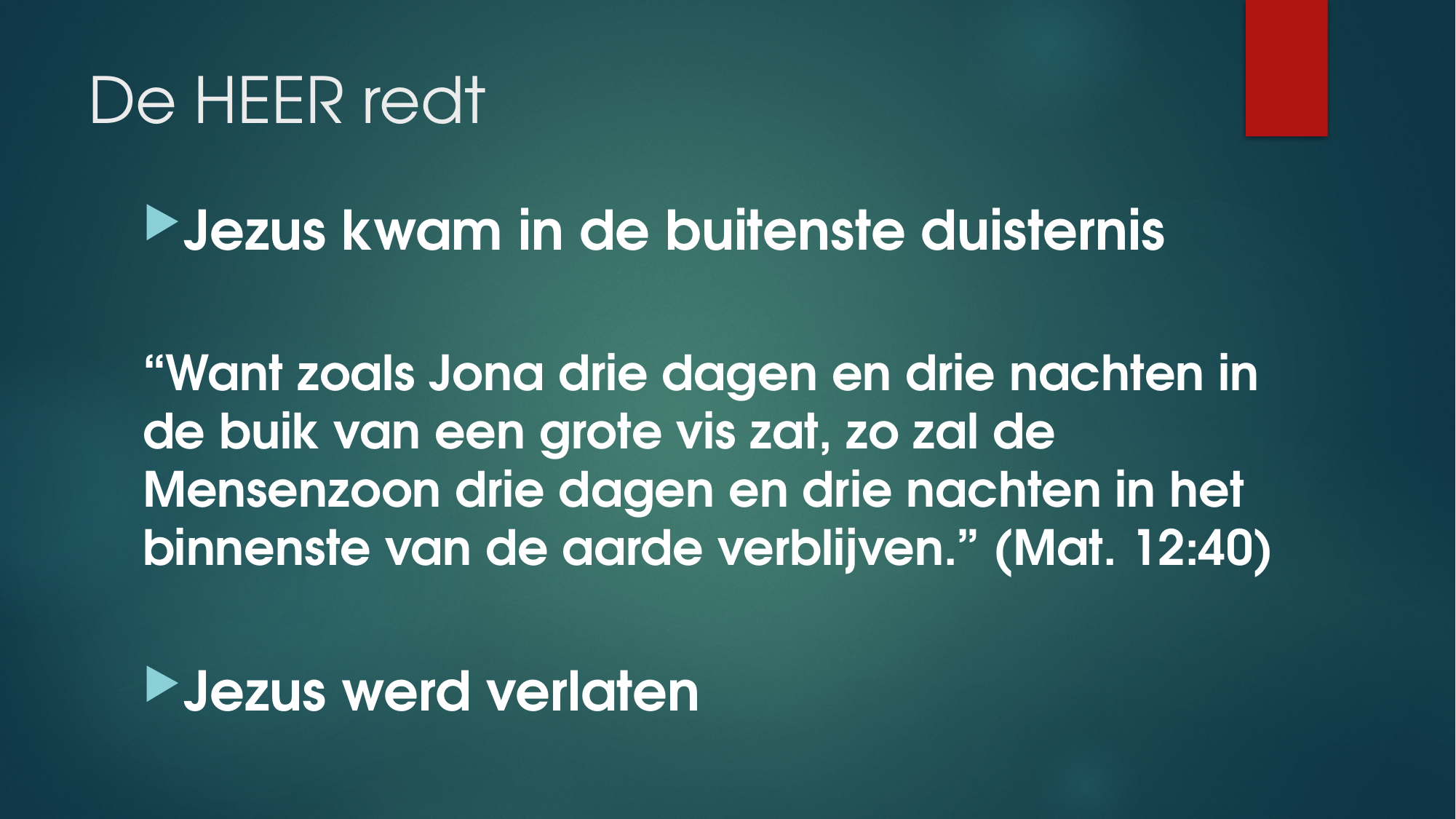

# De HEER redt
Jezus kwam in de buitenste duisternis

“Want zoals Jona drie dagen en drie nachten in de buik van een grote vis zat, zo zal de Mensenzoon drie dagen en drie nachten in het binnenste van de aarde verblijven.” (Mat. 12:40)

Jezus werd verlaten